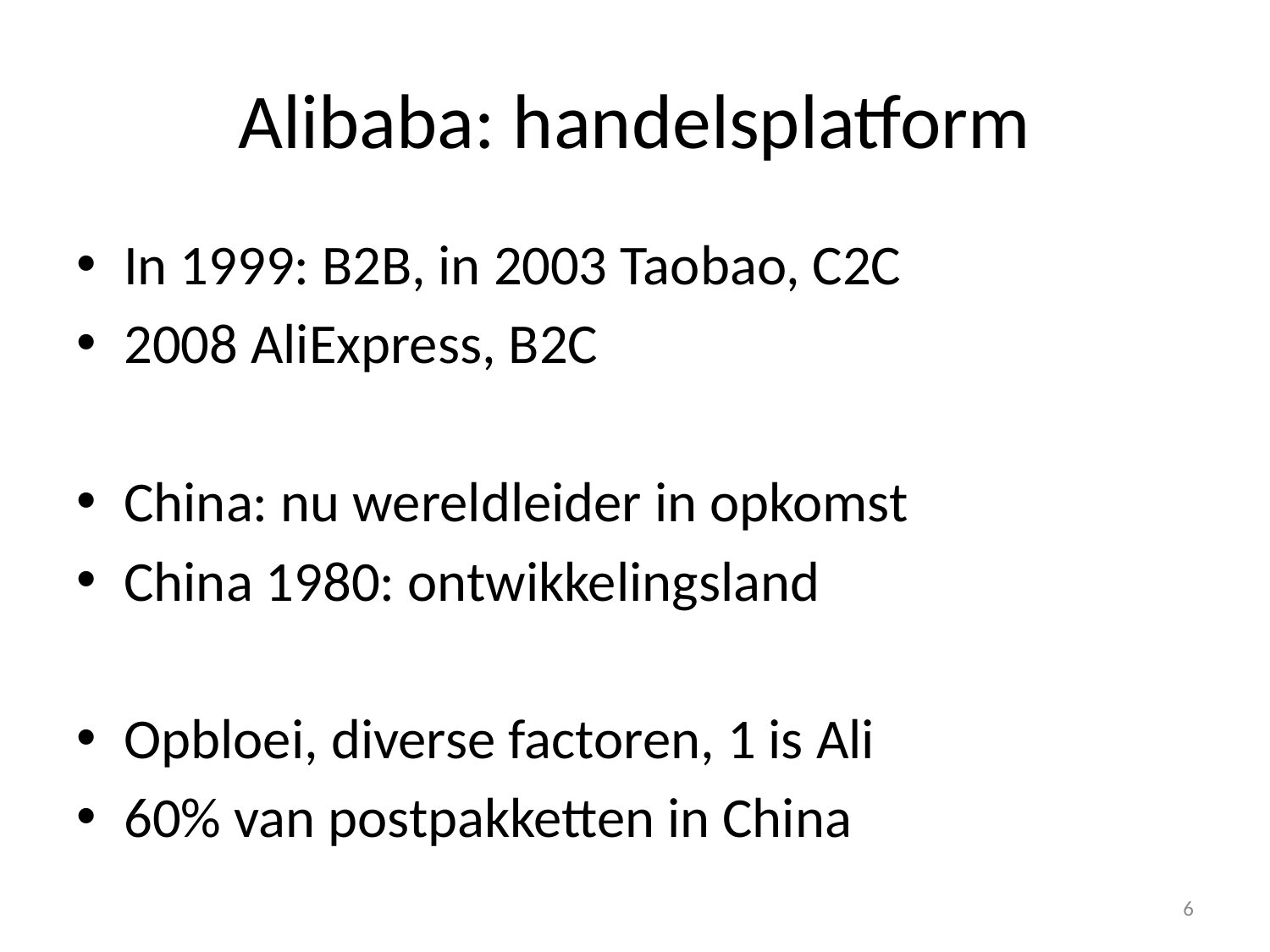

# Alibaba: handelsplatform
In 1999: B2B, in 2003 Taobao, C2C
2008 AliExpress, B2C

China: nu wereldleider in opkomst
China 1980: ontwikkelingsland

Opbloei, diverse factoren, 1 is Ali
60% van postpakketten in China
6